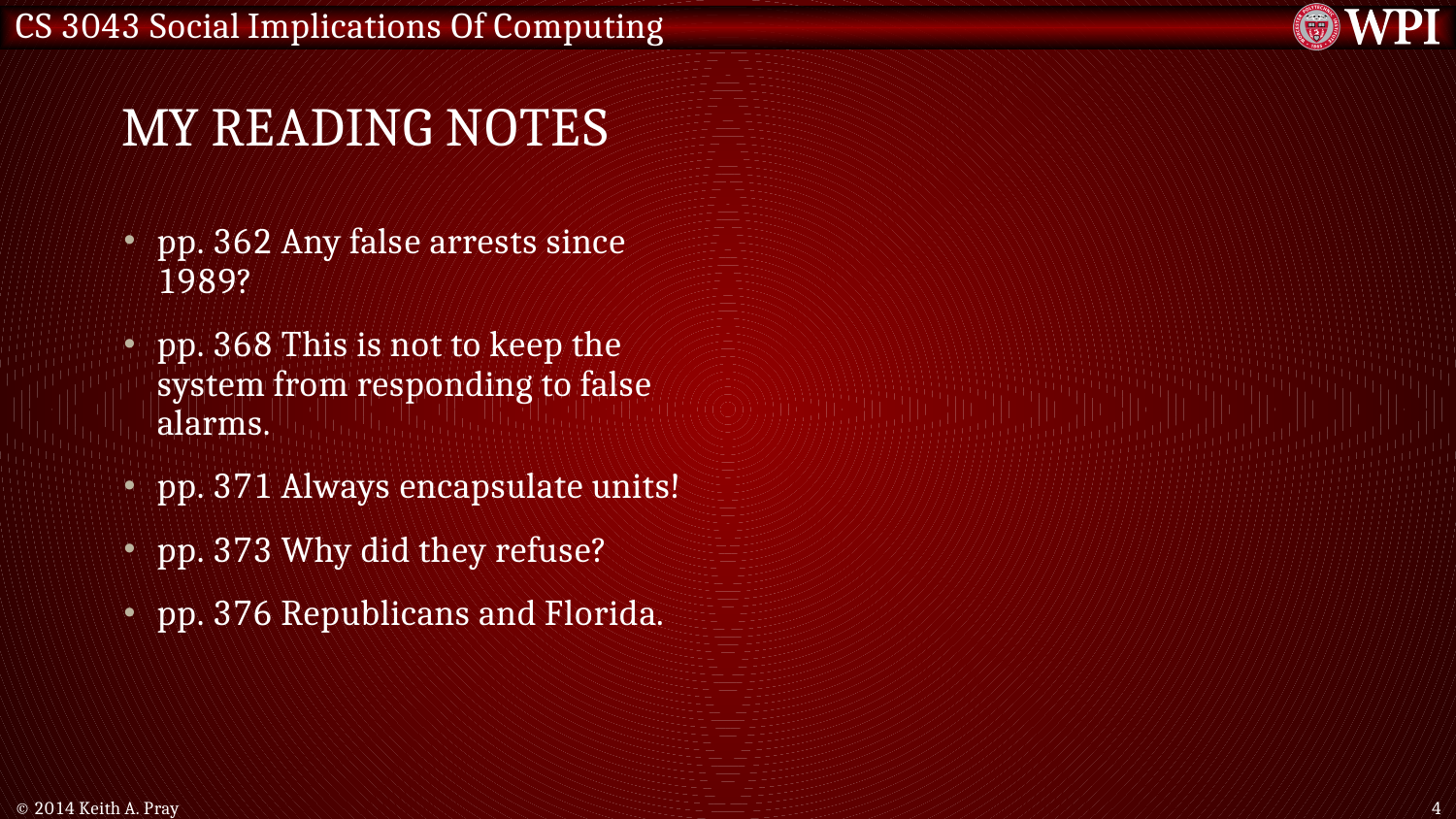

# My Reading Notes
pp. 362 Any false arrests since 1989?
pp. 368 This is not to keep the system from responding to false alarms.
pp. 371 Always encapsulate units!
pp. 373 Why did they refuse?
pp. 376 Republicans and Florida.

© 2014 Keith A. Pray
4